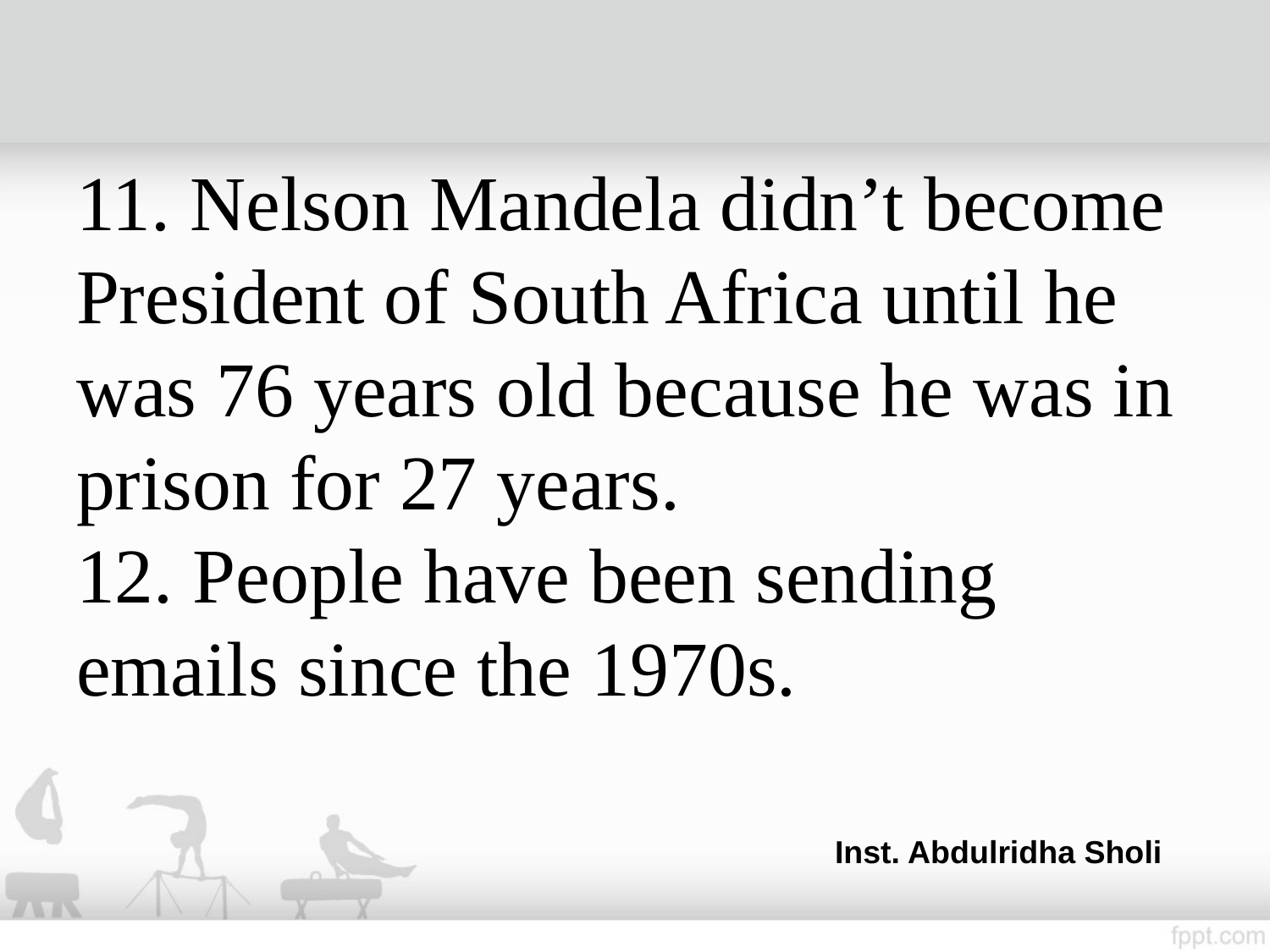

# 11. Nelson Mandela didn’t become President of South Africa until he was 76 years old because he was in prison for 27 years. 12. People have been sending emails since the 1970s.
Inst. Abdulridha Sholi